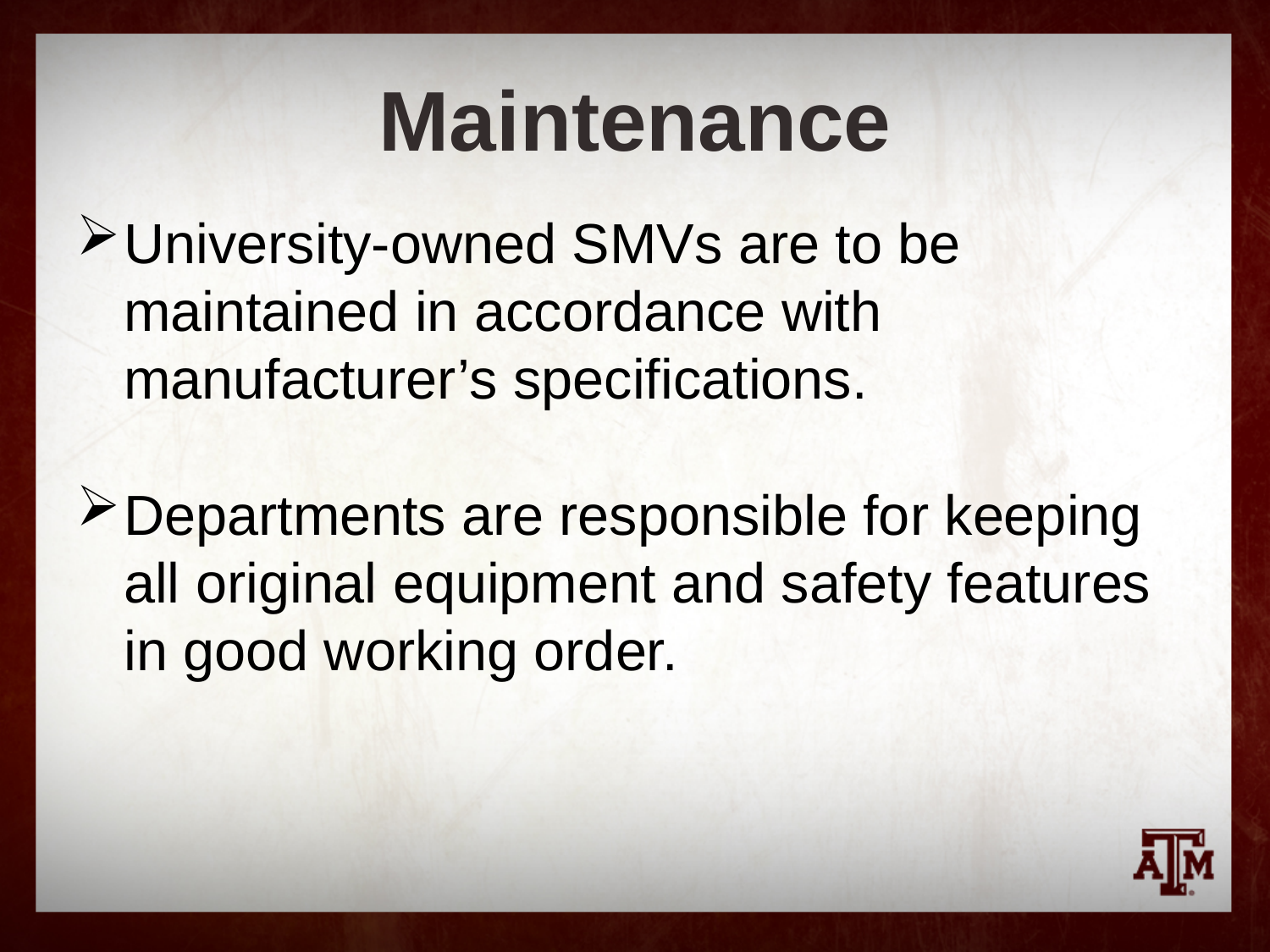

# Maintenance
University-owned SMVs are to be maintained in accordance with manufacturer’s specifications.

Departments are responsible for keeping all original equipment and safety features in good working order.